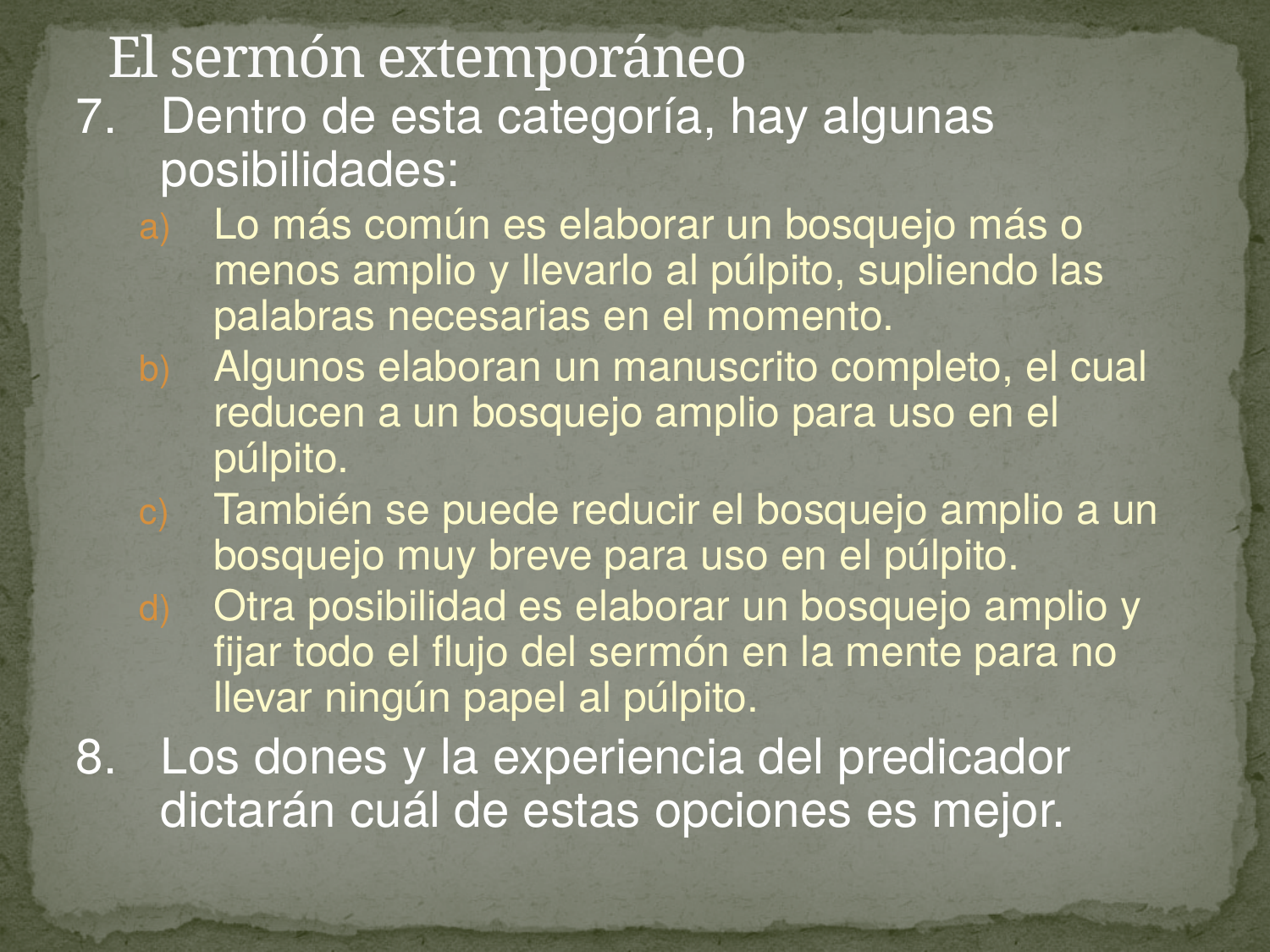

# El sermón extemporáneo
7.	Dentro de esta categoría, hay algunas posibilidades:
Lo más común es elaborar un bosquejo más o menos amplio y llevarlo al púlpito, supliendo las palabras necesarias en el momento.
Algunos elaboran un manuscrito completo, el cual reducen a un bosquejo amplio para uso en el púlpito.
También se puede reducir el bosquejo amplio a un bosquejo muy breve para uso en el púlpito.
Otra posibilidad es elaborar un bosquejo amplio y fijar todo el flujo del sermón en la mente para no llevar ningún papel al púlpito.
8.	Los dones y la experiencia del predicador dictarán cuál de estas opciones es mejor.